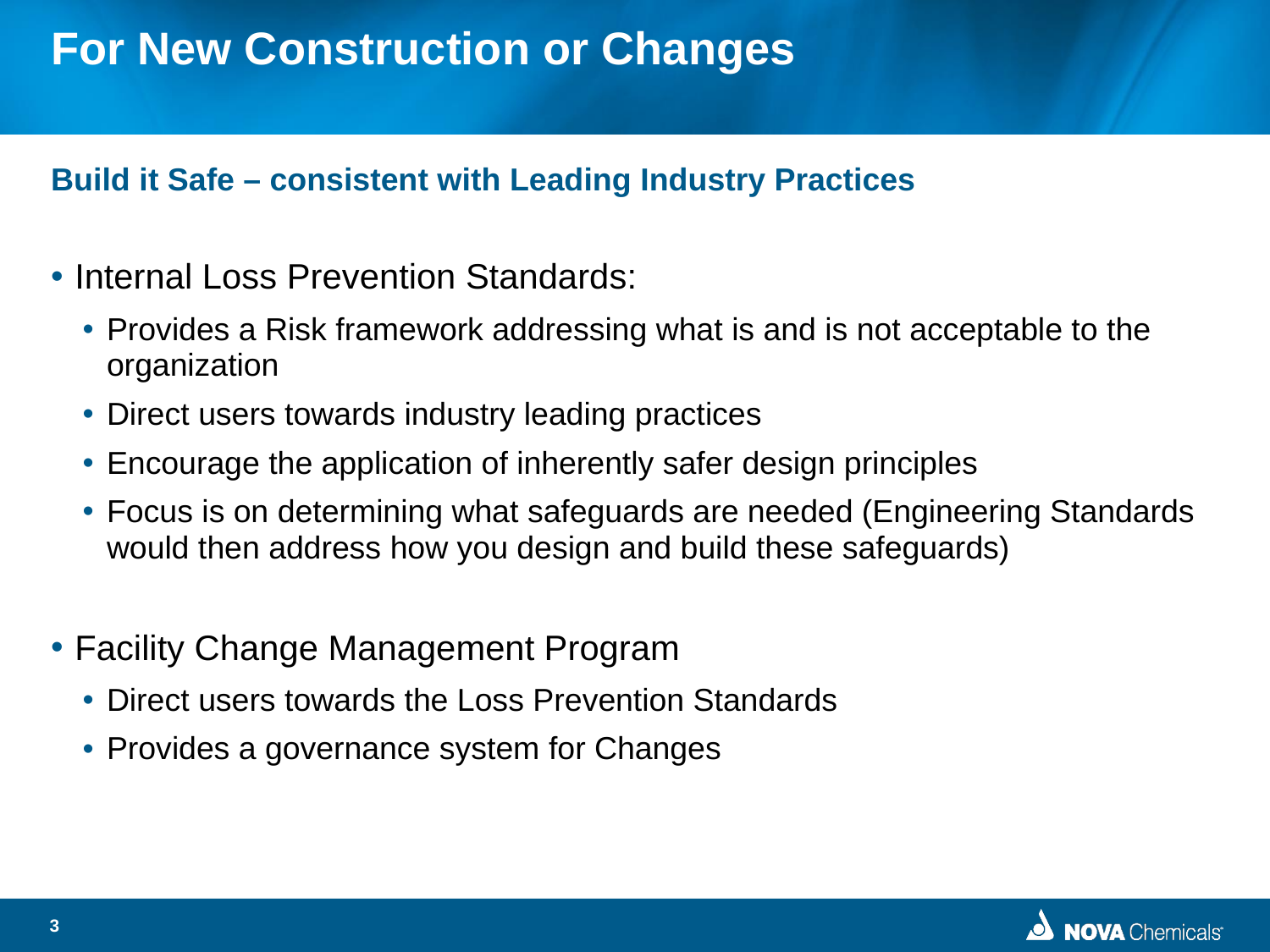

# For New Construction or Changes
Build it Safe – consistent with Leading Industry Practices
Internal Loss Prevention Standards:
Provides a Risk framework addressing what is and is not acceptable to the organization
Direct users towards industry leading practices
Encourage the application of inherently safer design principles
Focus is on determining what safeguards are needed (Engineering Standards would then address how you design and build these safeguards)

Facility Change Management Program
Direct users towards the Loss Prevention Standards
Provides a governance system for Changes